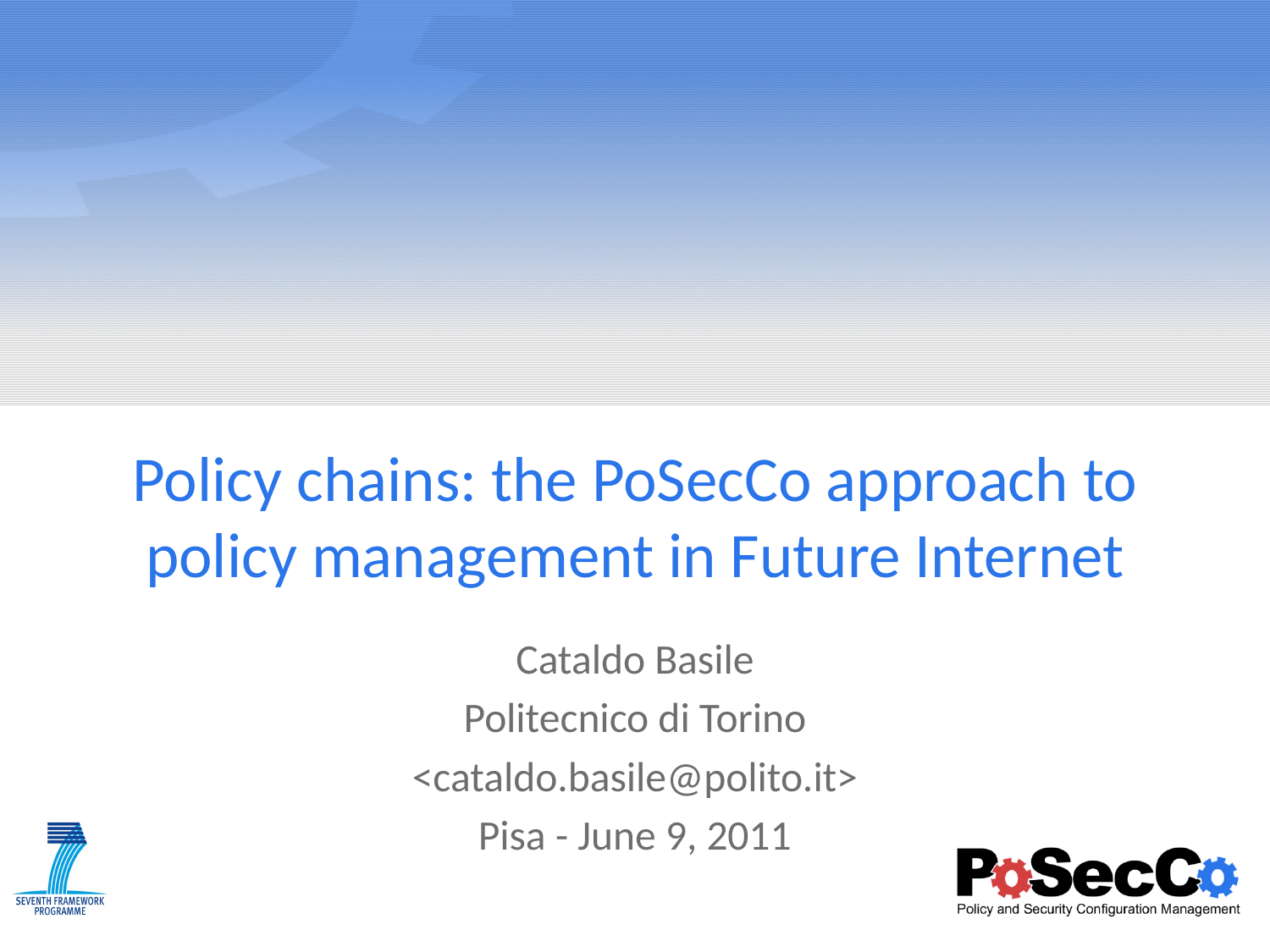

# Policy chains: the PoSecCo approach to policy management in Future Internet
Cataldo Basile
Politecnico di Torino
<cataldo.basile@polito.it>
Pisa - June 9, 2011